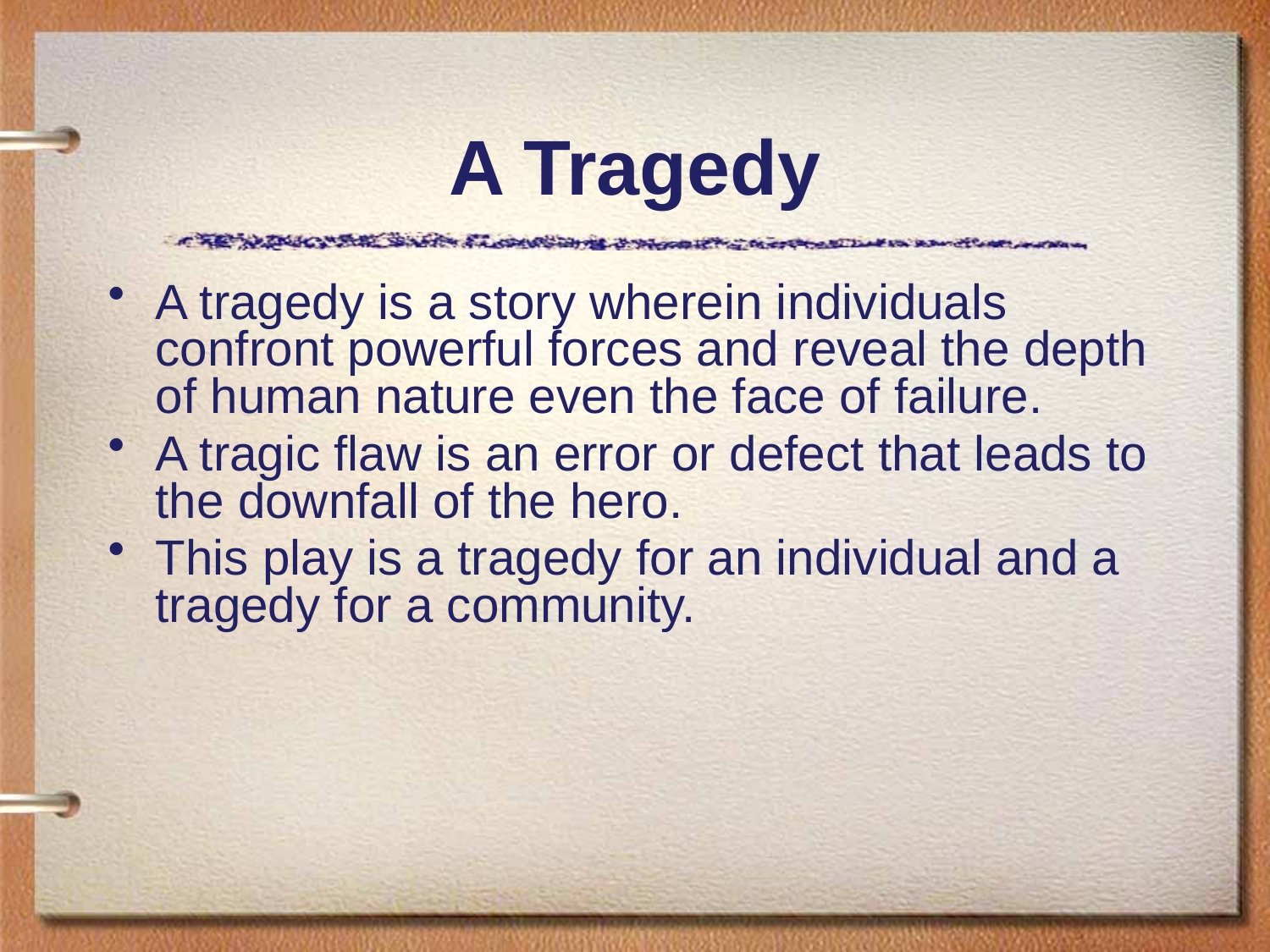

A tragedy is a story wherein individuals confront powerful forces and reveal the depth of human nature even the face of failure.
A tragic flaw is an error or defect that leads to the downfall of the hero.
This play is a tragedy for an individual and a tragedy for a community.

# A Tragedy